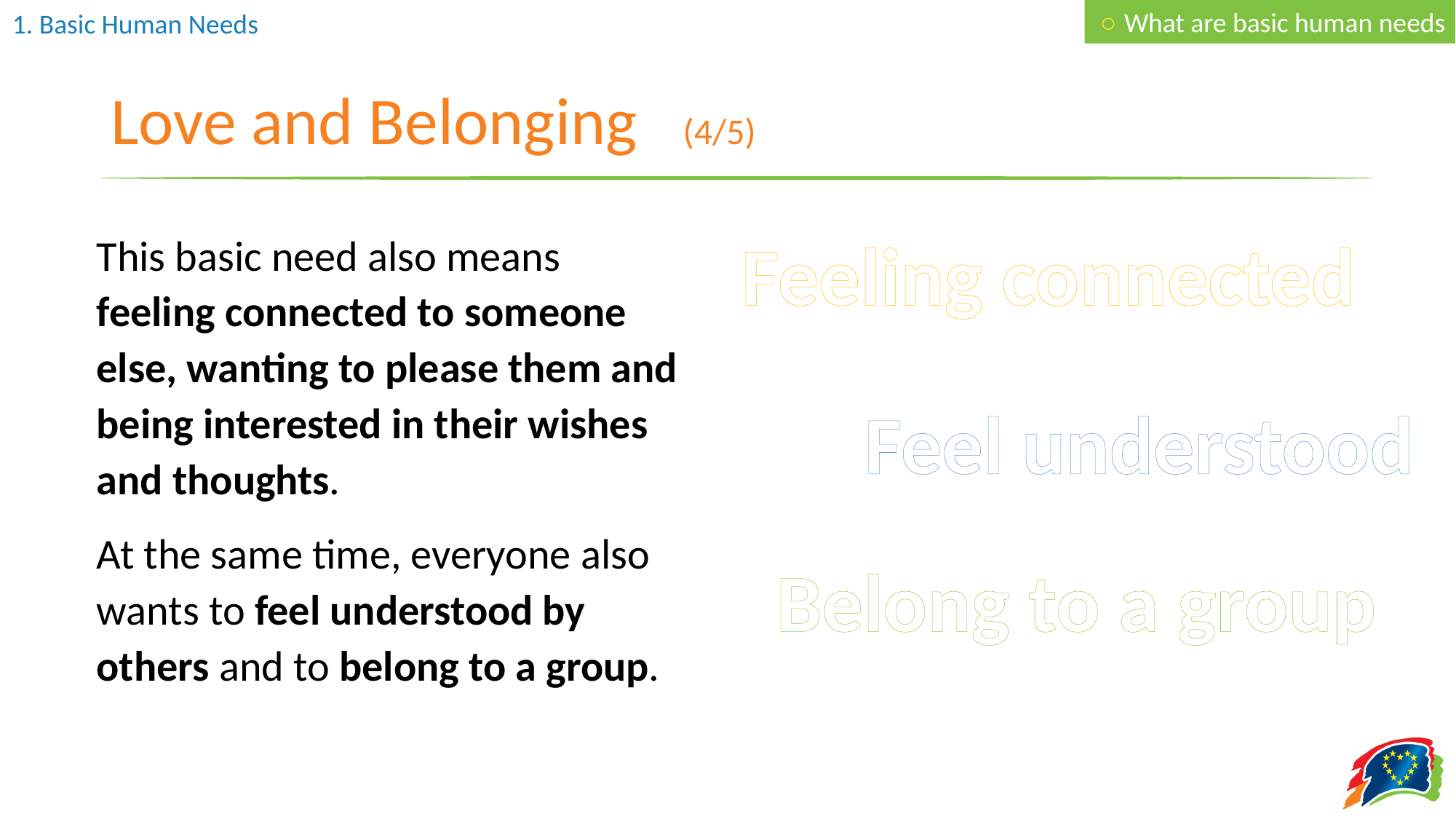

○ What are basic human needs
# Love and Belonging   (4/5)
This basic need also means feeling connected to someone else, wanting to please them and being interested in their wishes and thoughts.
At the same time, everyone also wants to feel understood by others and to belong to a group.

Feeling connected
Feel understood
Belong to a group